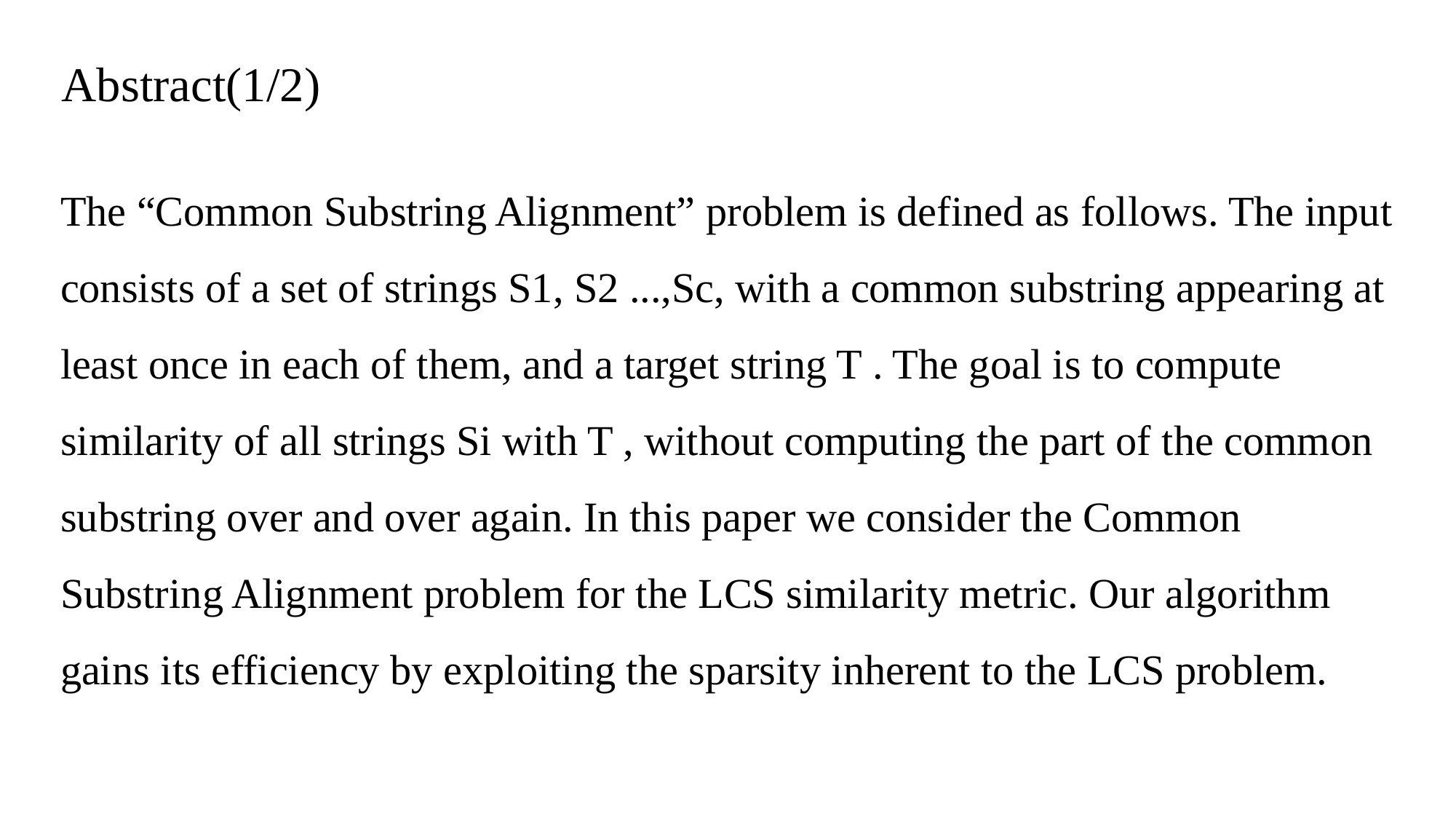

Abstract(1/2)
The “Common Substring Alignment” problem is defined as follows. The input consists of a set of strings S1, S2 ...,Sc, with a common substring appearing at least once in each of them, and a target string T . The goal is to compute similarity of all strings Si with T , without computing the part of the common substring over and over again. In this paper we consider the Common Substring Alignment problem for the LCS similarity metric. Our algorithm gains its efficiency by exploiting the sparsity inherent to the LCS problem.